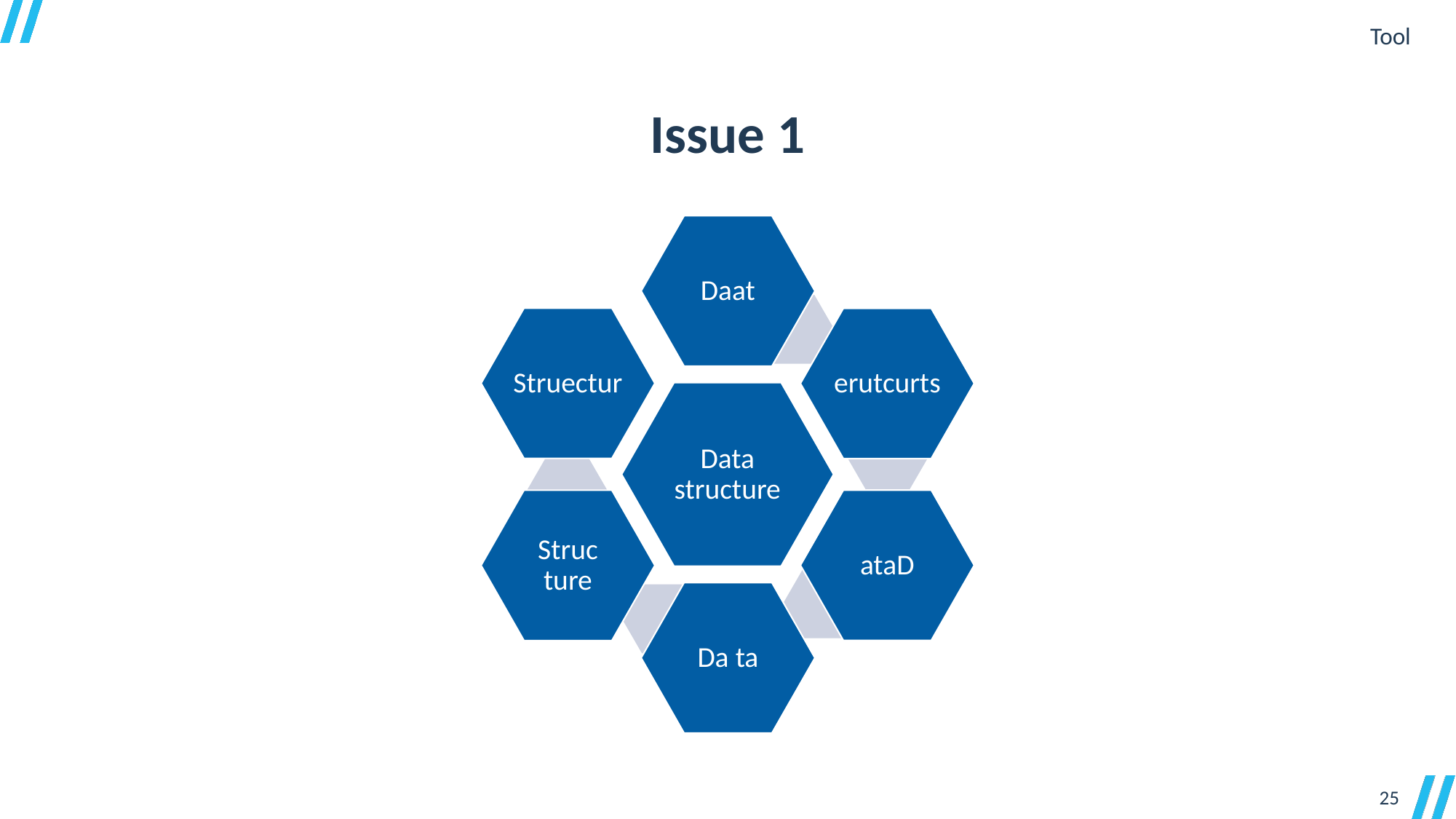

Tool
Issue 1
Data structure
Daat
erutcurts
ataD
Da ta
Struc ture
Struectur
25